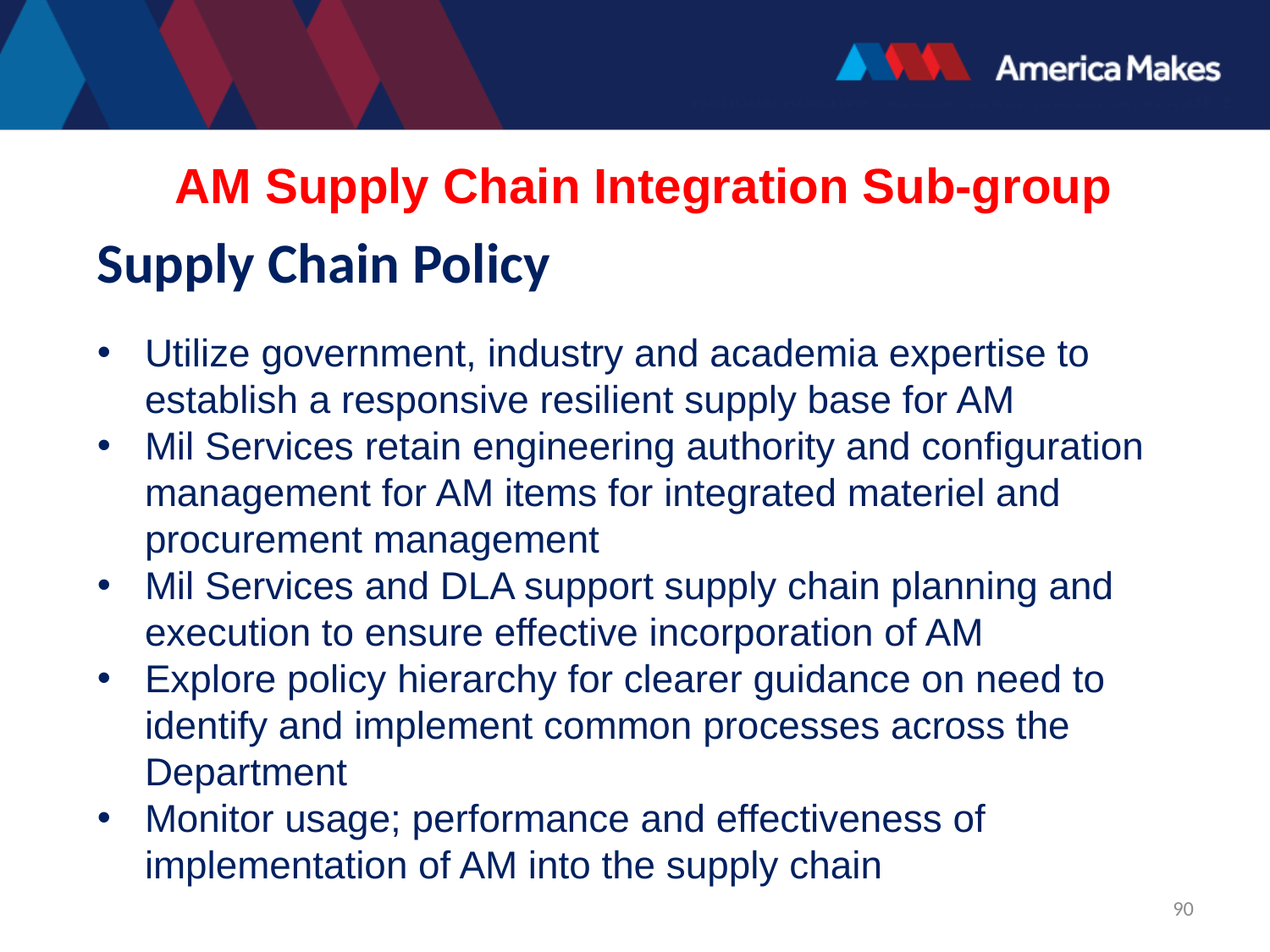

AM Supply Chain Integration Sub-group
Supply Chain Policy

Utilize government, industry and academia expertise to establish a responsive resilient supply base for AM
Mil Services retain engineering authority and configuration management for AM items for integrated materiel and procurement management
Mil Services and DLA support supply chain planning and execution to ensure effective incorporation of AM
Explore policy hierarchy for clearer guidance on need to identify and implement common processes across the Department
Monitor usage; performance and effectiveness of implementation of AM into the supply chain

90